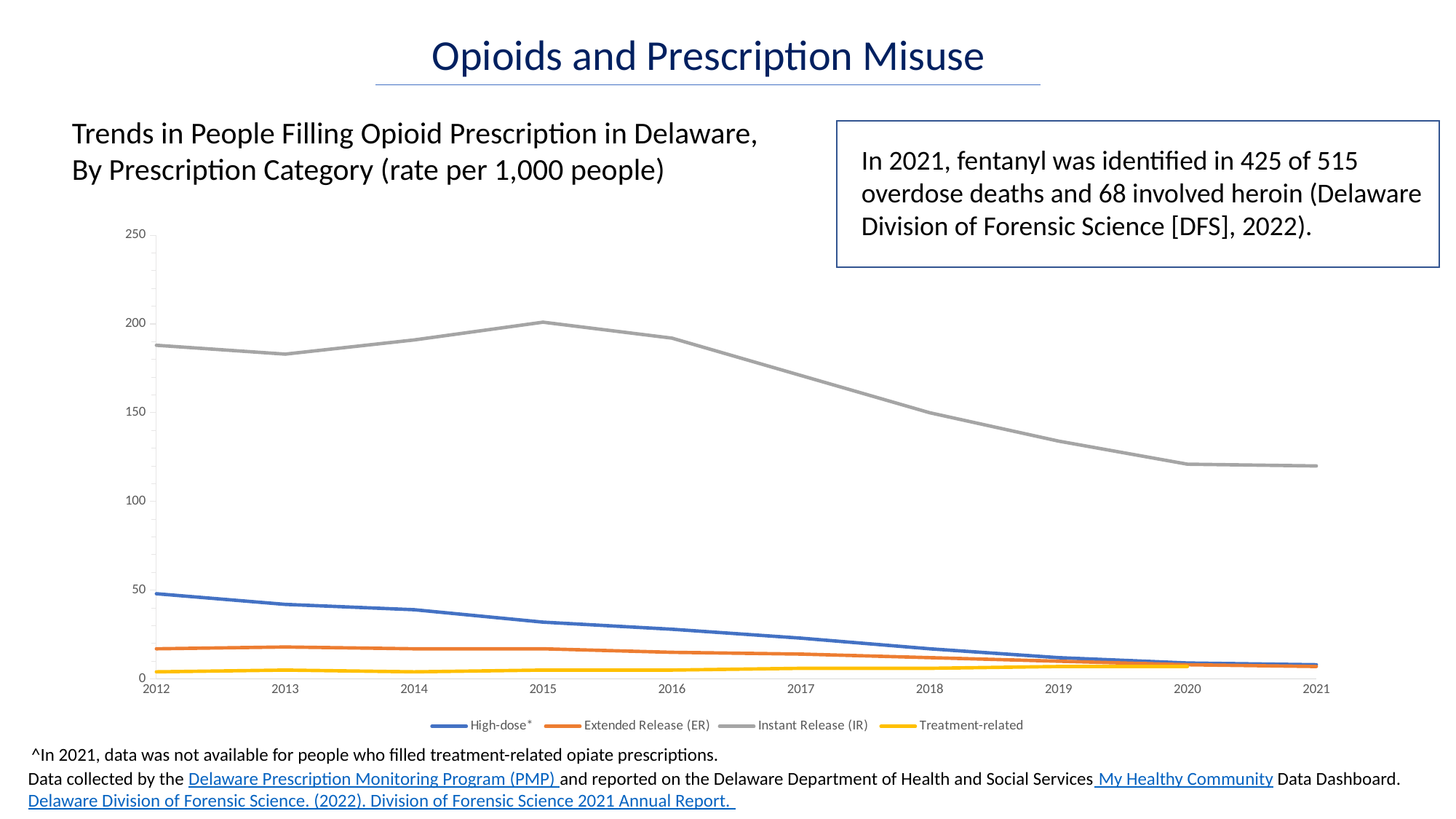

Opioids and Prescription Misuse
Trends in People Filling Opioid Prescription in Delaware,
By Prescription Category (rate per 1,000 people)

In 2021, fentanyl was identified in 425 of 515 overdose deaths and 68 involved heroin (Delaware Division of Forensic Science [DFS], 2022).

### Chart

| Category | High-dose*  | Extended Release (ER) | Instant Release (IR)  | Treatment-related |
|---|---|---|---|---|
| 2012 | 48.0 | 17.0 | 188.0 | 4.0 |
| 2013 | 42.0 | 18.0 | 183.0 | 5.0 |
| 2014 | 39.0 | 17.0 | 191.0 | 4.0 |
| 2015 | 32.0 | 17.0 | 201.0 | 5.0 |
| 2016 | 28.0 | 15.0 | 192.0 | 5.0 |
| 2017 | 23.0 | 14.0 | 171.0 | 6.0 |
| 2018 | 17.0 | 12.0 | 150.0 | 6.0 |
| 2019 | 12.0 | 10.0 | 134.0 | 7.0 |
| 2020 | 9.0 | 8.0 | 121.0 | 7.0 |
| 2021 | 8.0 | 7.0 | 120.0 | None |
^In 2021, data was not available for people who filled treatment-related opiate prescriptions.
Data collected by the Delaware Prescription Monitoring Program (PMP) and reported on the Delaware Department of Health and Social Services My Healthy Community Data Dashboard.
Delaware Division of Forensic Science. (2022). Division of Forensic Science 2021 Annual Report.